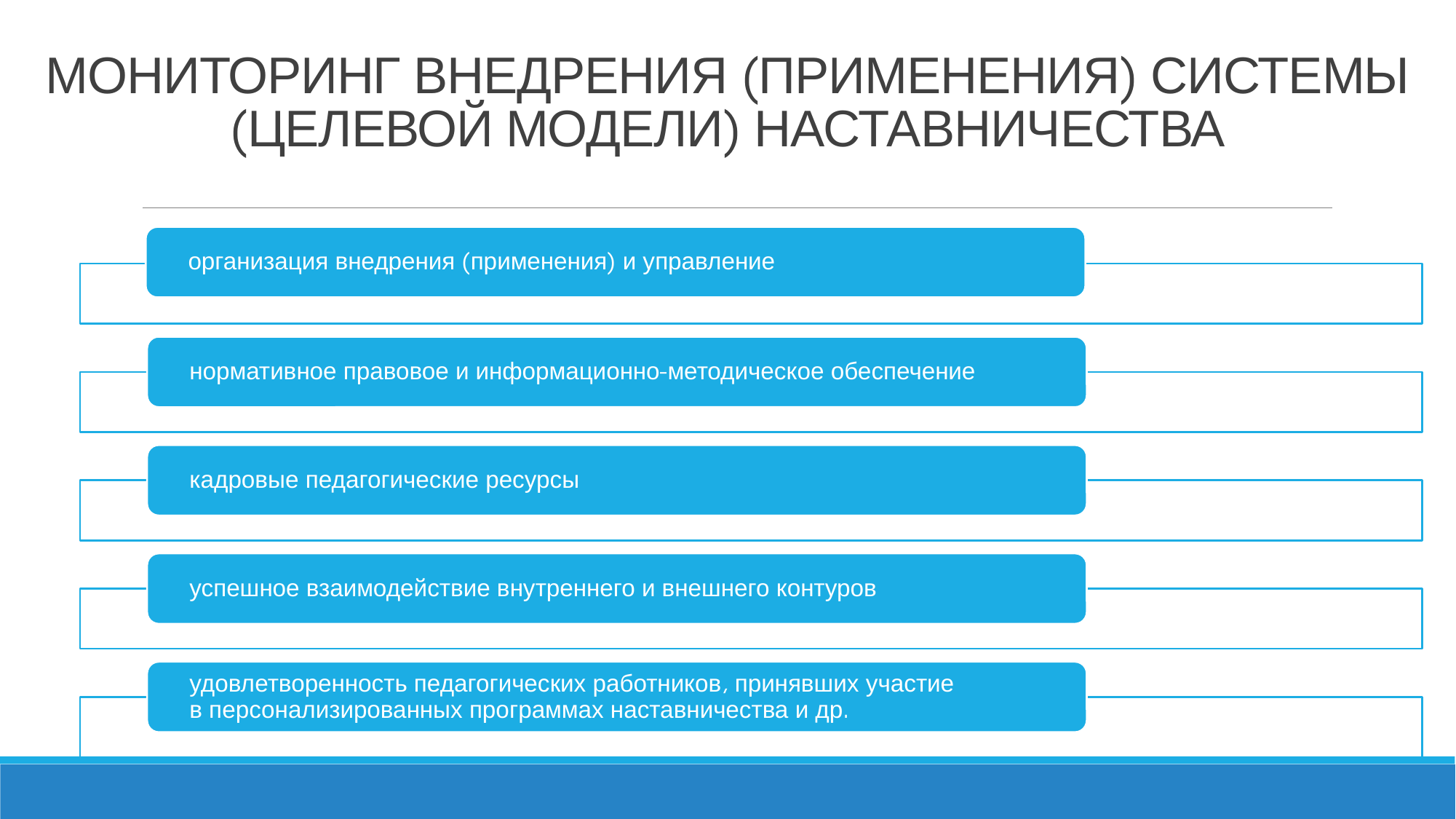

# МОНИТОРИНГ ВНЕДРЕНИЯ (ПРИМЕНЕНИЯ) СИСТЕМЫ (ЦЕЛЕВОЙ МОДЕЛИ) НАСТАВНИЧЕСТВА
организация внедрения (применения) и управление
нормативное правовое и информационно-методическое обеспечение
кадровые педагогические ресурсы
успешное взаимодействие внутреннего и внешнего контуров
удовлетворенность педагогических работников, принявших участие
в персонализированных программах наставничества и др.